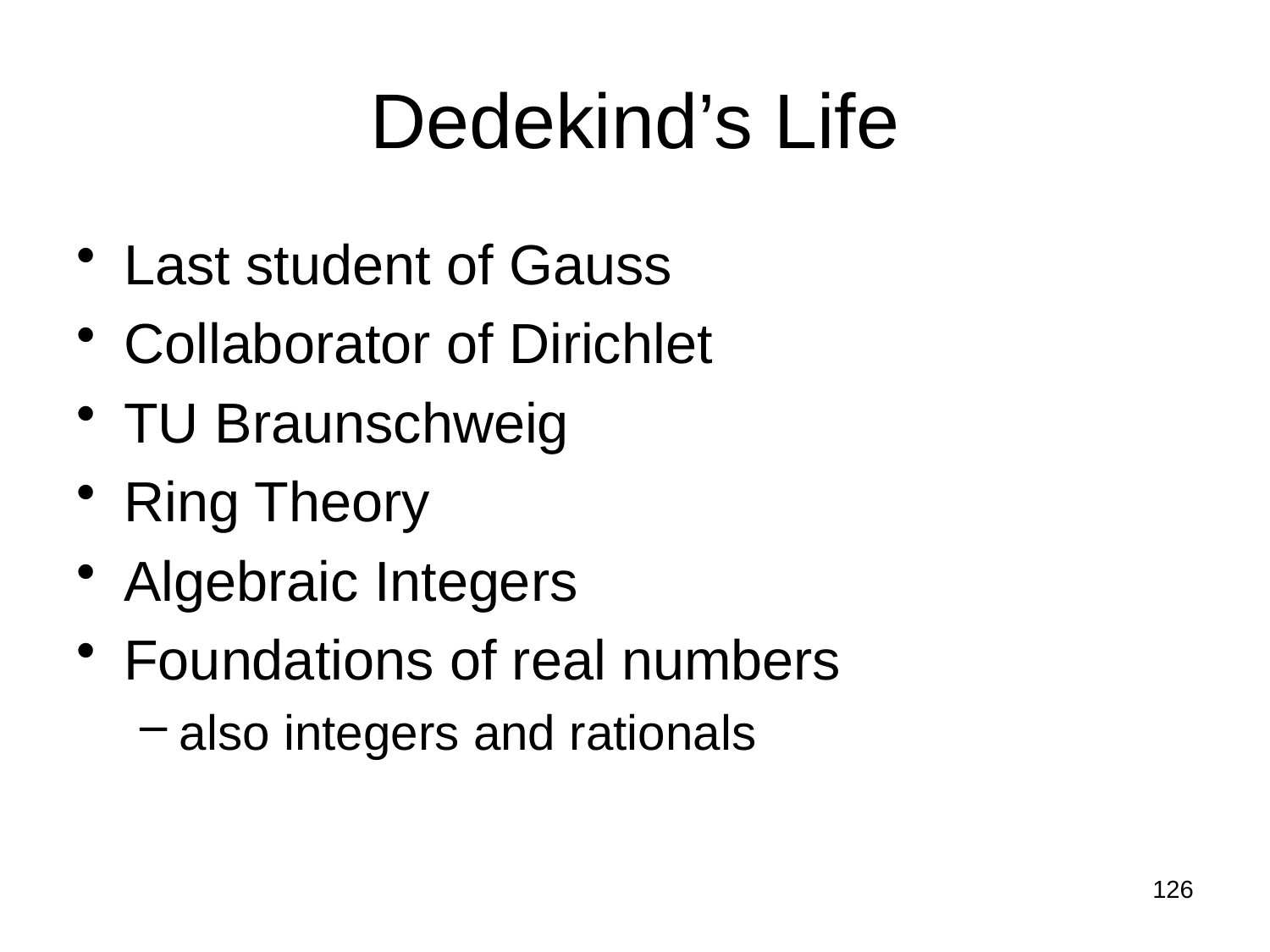

# Dedekind’s Life
Last student of Gauss
Collaborator of Dirichlet
TU Braunschweig
Ring Theory
Algebraic Integers
Foundations of real numbers
also integers and rationals
126